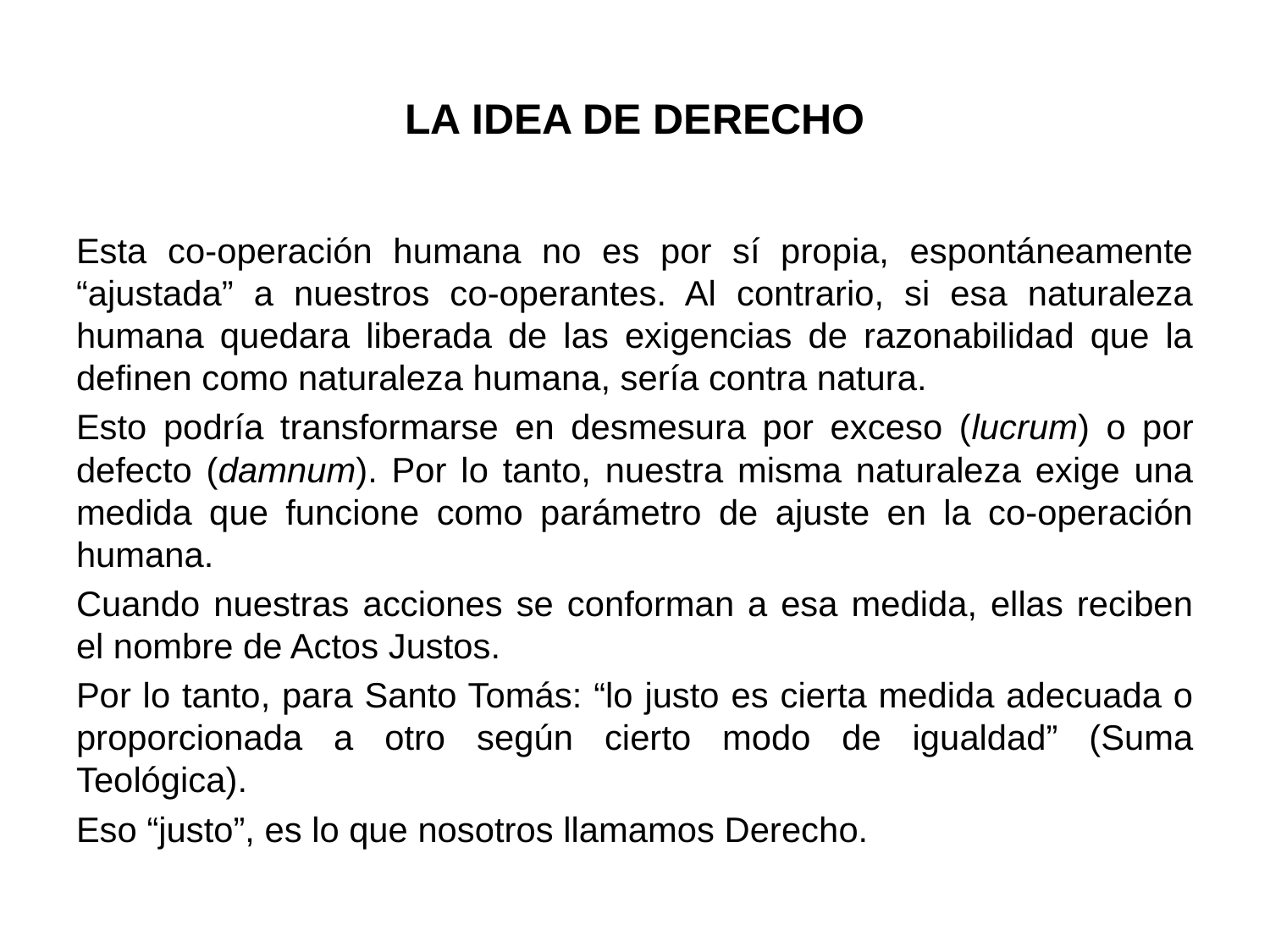

# LA IDEA DE DERECHO
Esta co-operación humana no es por sí propia, espontáneamente “ajustada” a nuestros co-operantes. Al contrario, si esa naturaleza humana quedara liberada de las exigencias de razonabilidad que la definen como naturaleza humana, sería contra natura.
Esto podría transformarse en desmesura por exceso (lucrum) o por defecto (damnum). Por lo tanto, nuestra misma naturaleza exige una medida que funcione como parámetro de ajuste en la co-operación humana.
Cuando nuestras acciones se conforman a esa medida, ellas reciben el nombre de Actos Justos.
Por lo tanto, para Santo Tomás: “lo justo es cierta medida adecuada o proporcionada a otro según cierto modo de igualdad” (Suma Teológica).
Eso “justo”, es lo que nosotros llamamos Derecho.